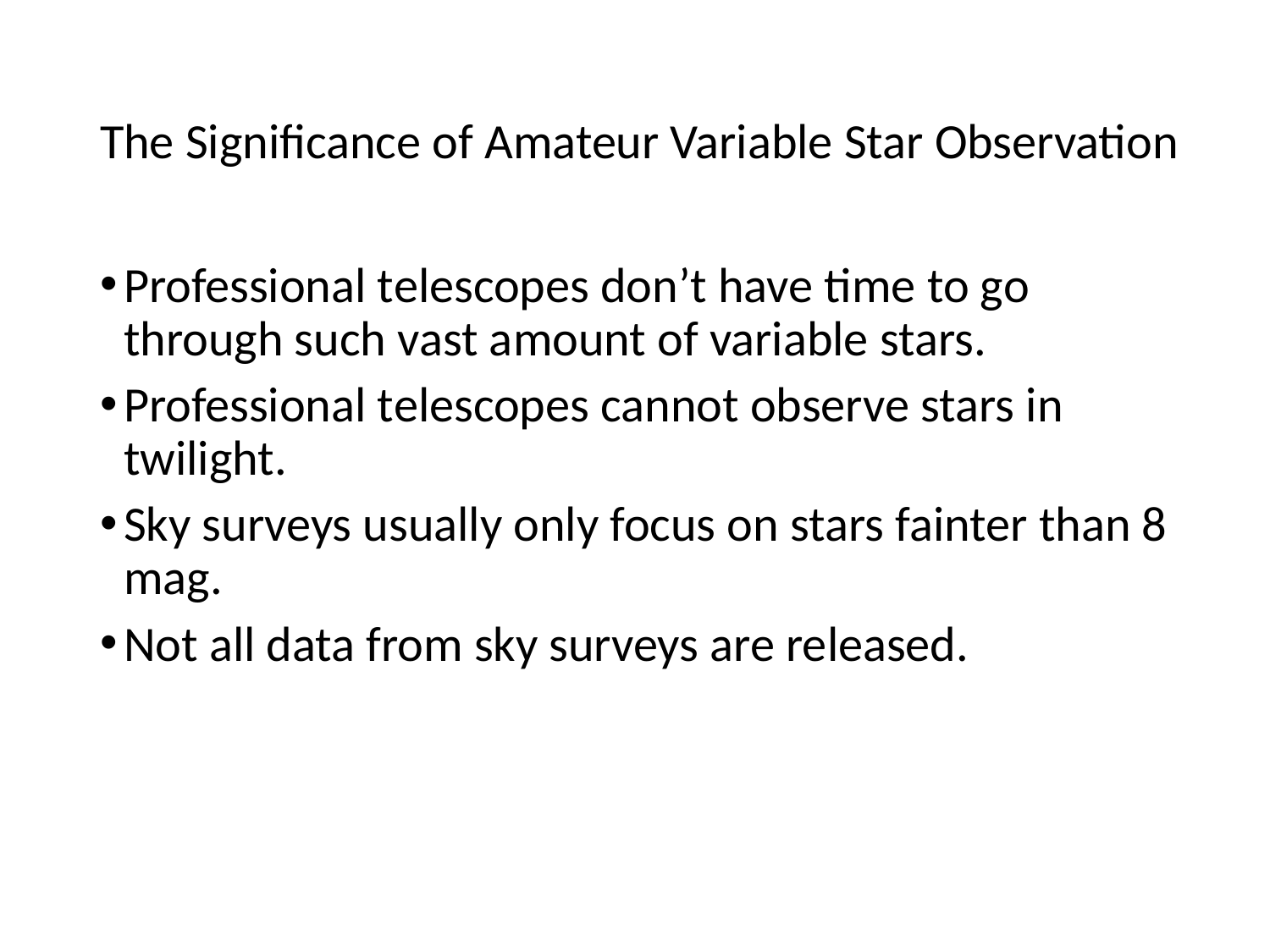

# The Significance of Amateur Variable Star Observation
Professional telescopes don’t have time to go through such vast amount of variable stars.
Professional telescopes cannot observe stars in twilight.
Sky surveys usually only focus on stars fainter than 8 mag.
Not all data from sky surveys are released.